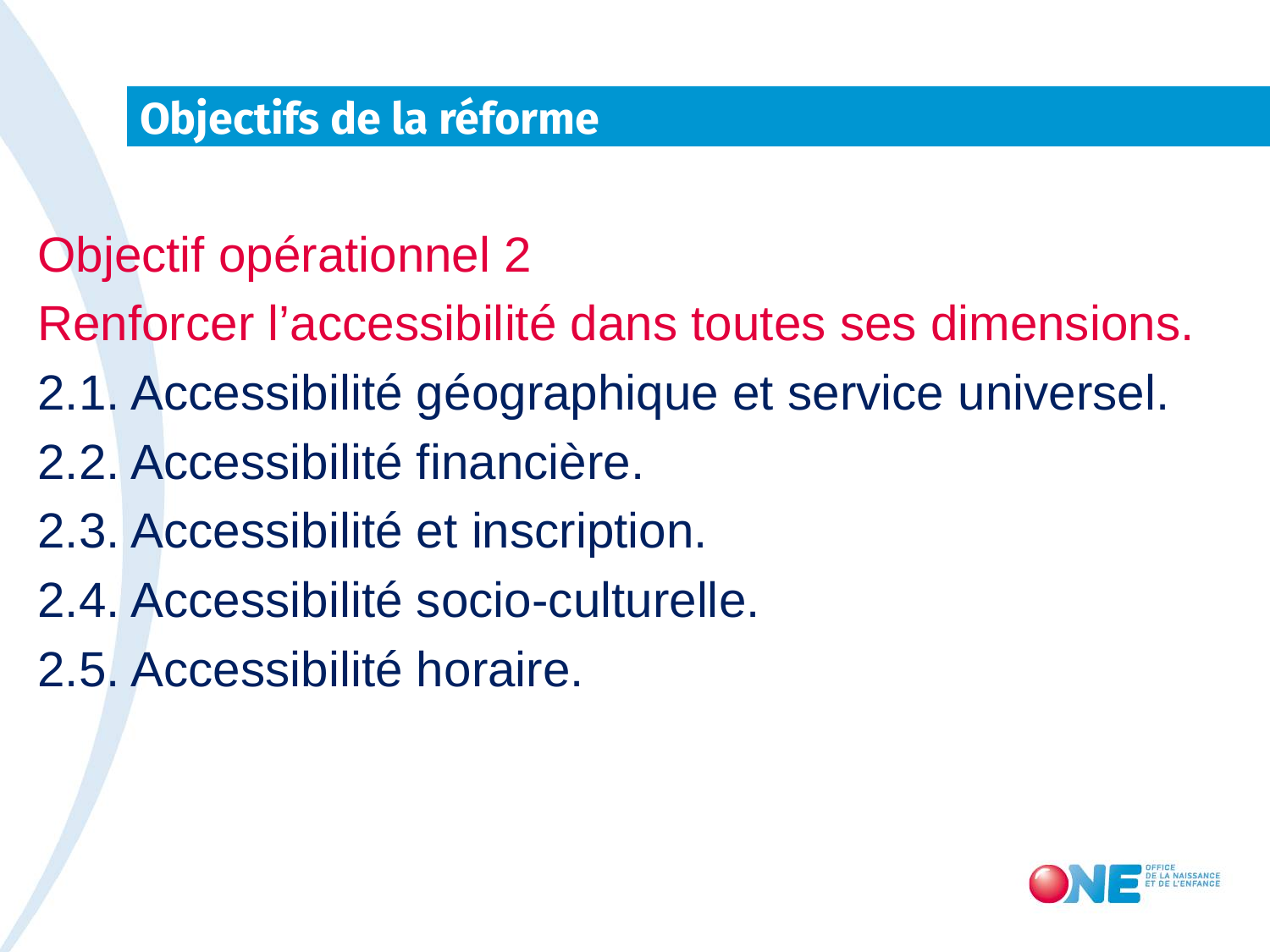

# Objectifs de la réforme
Objectif opérationnel 2
Renforcer l’accessibilité dans toutes ses dimensions.
2.1. Accessibilité géographique et service universel.
2.2. Accessibilité financière.
2.3. Accessibilité et inscription.
2.4. Accessibilité socio-culturelle.
2.5. Accessibilité horaire.